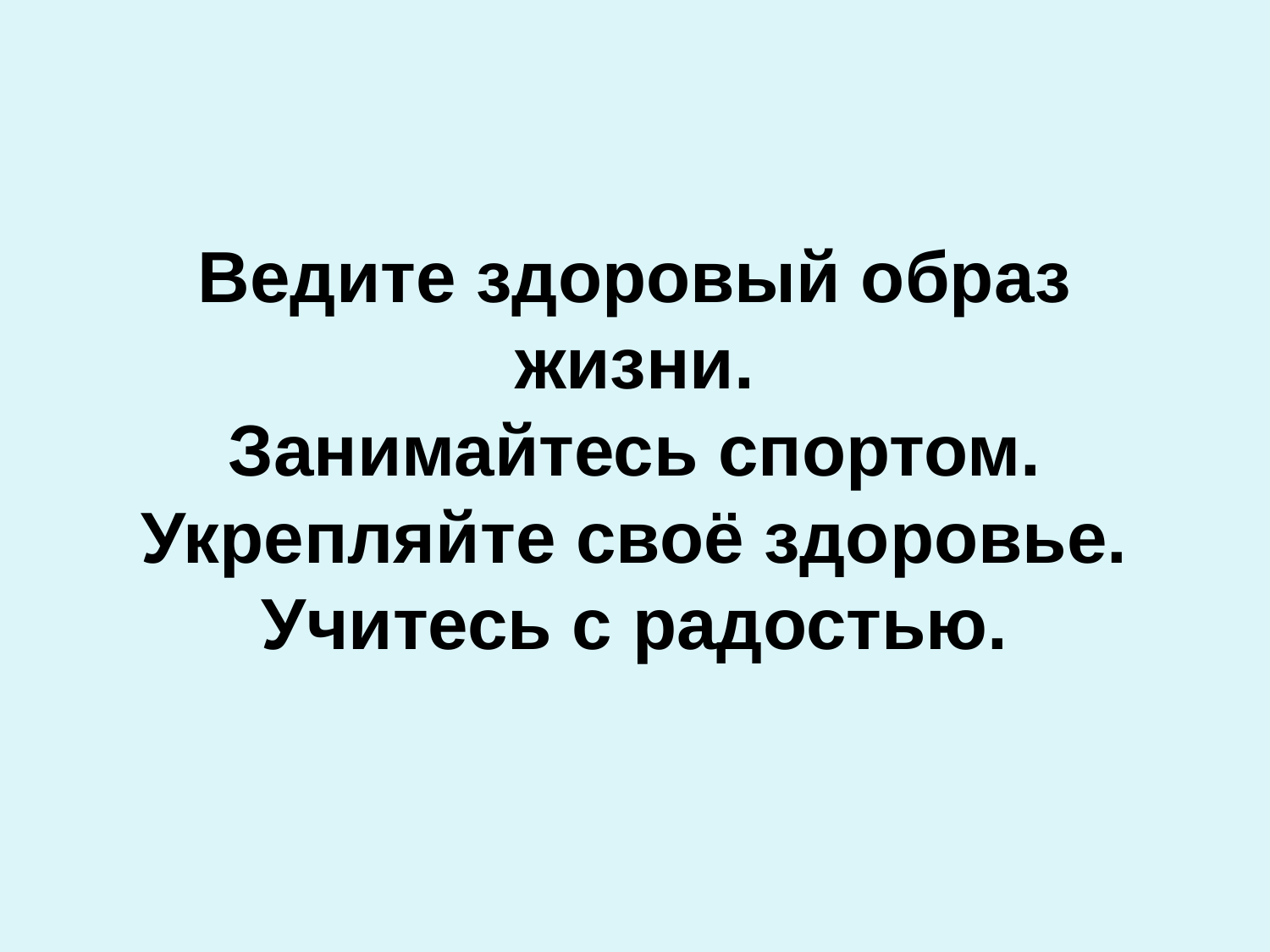

# Ведите здоровый образ жизни. Занимайтесь спортом. Укрепляйте своё здоровье. Учитесь с радостью.